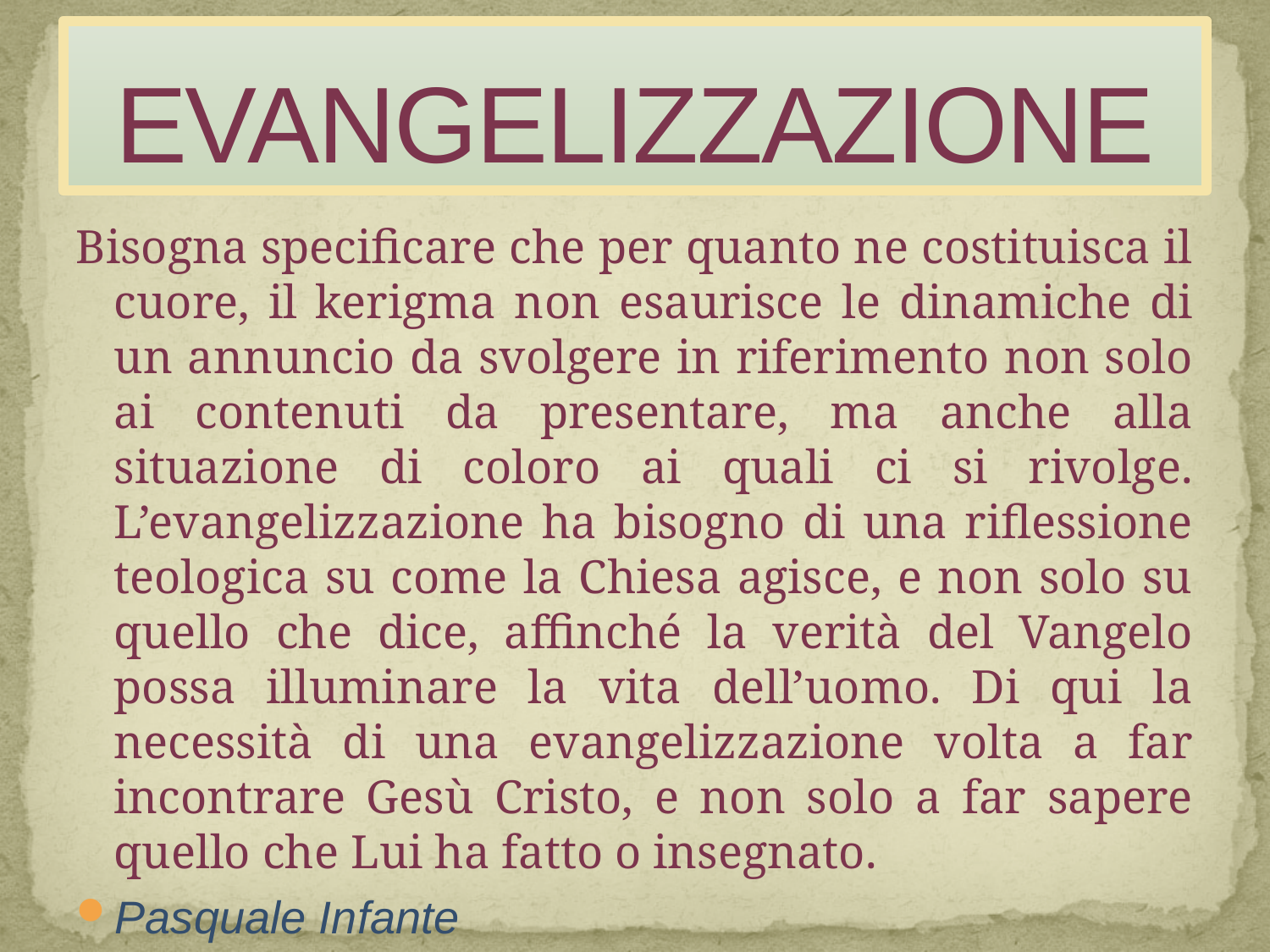

# EVANGELIZZAZIONE
Bisogna specificare che per quanto ne costituisca il cuore, il kerigma non esaurisce le dinamiche di un annuncio da svolgere in riferimento non solo ai contenuti da presentare, ma anche alla situazione di coloro ai quali ci si rivolge. L’evangelizzazione ha bisogno di una riflessione teologica su come la Chiesa agisce, e non solo su quello che dice, affinché la verità del Vangelo possa illuminare la vita dell’uomo. Di qui la necessità di una evangelizzazione volta a far incontrare Gesù Cristo, e non solo a far sapere quello che Lui ha fatto o insegnato.
Pasquale Infante